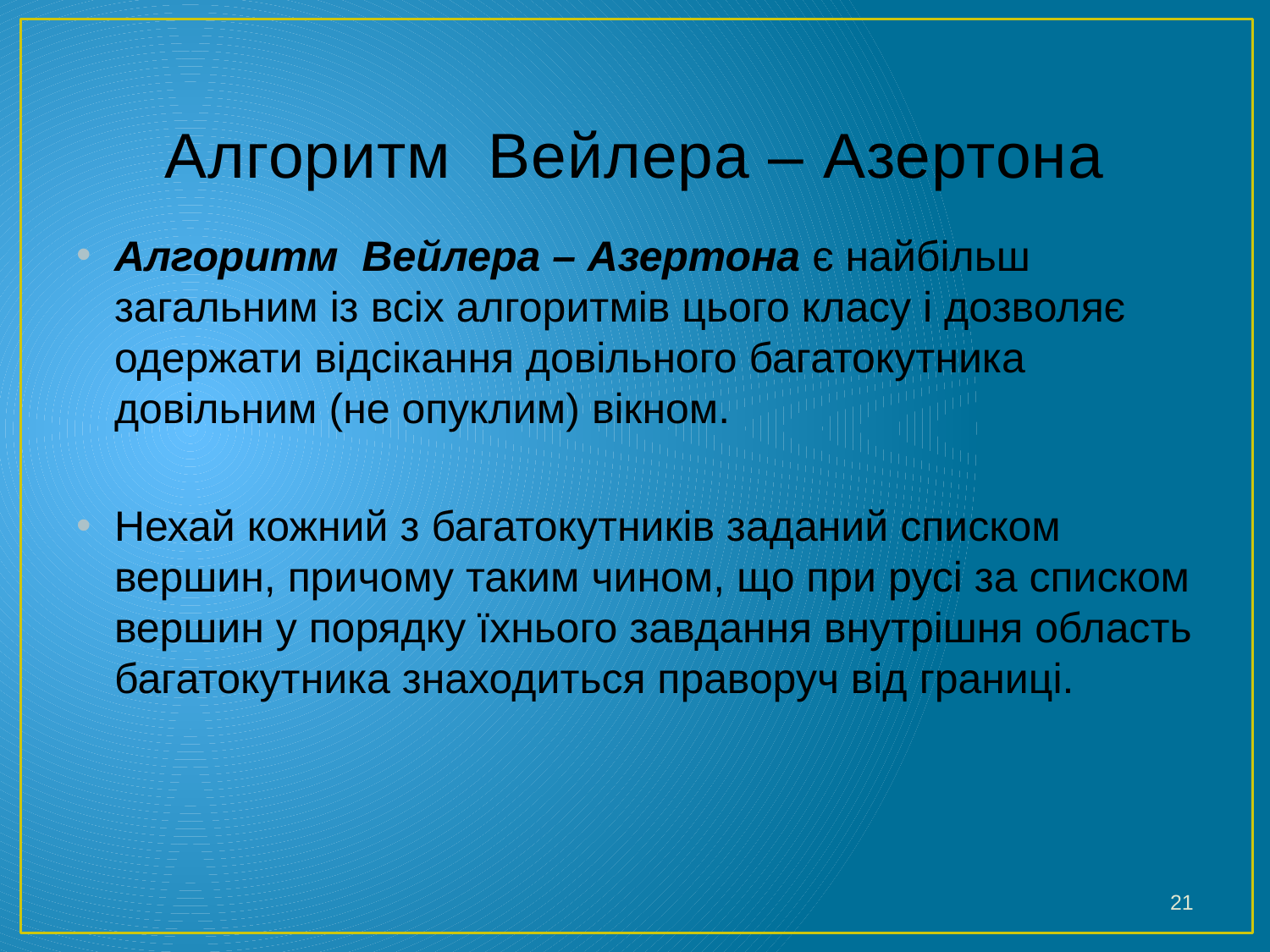

# Алгоритм  Вейлера – Азертона
Алгоритм  Вейлера – Азертона є найбільш загальним із всіх алгоритмів цього класу і дозволяє одержати відсікання довільного багатокутника довільним (не опуклим) вікном.

Нехай кожний з багатокутників заданий списком вершин, причому таким чином, що при русі за списком вершин у порядку їхнього завдання внутрішня область багатокутника знаходиться праворуч від границі.
21